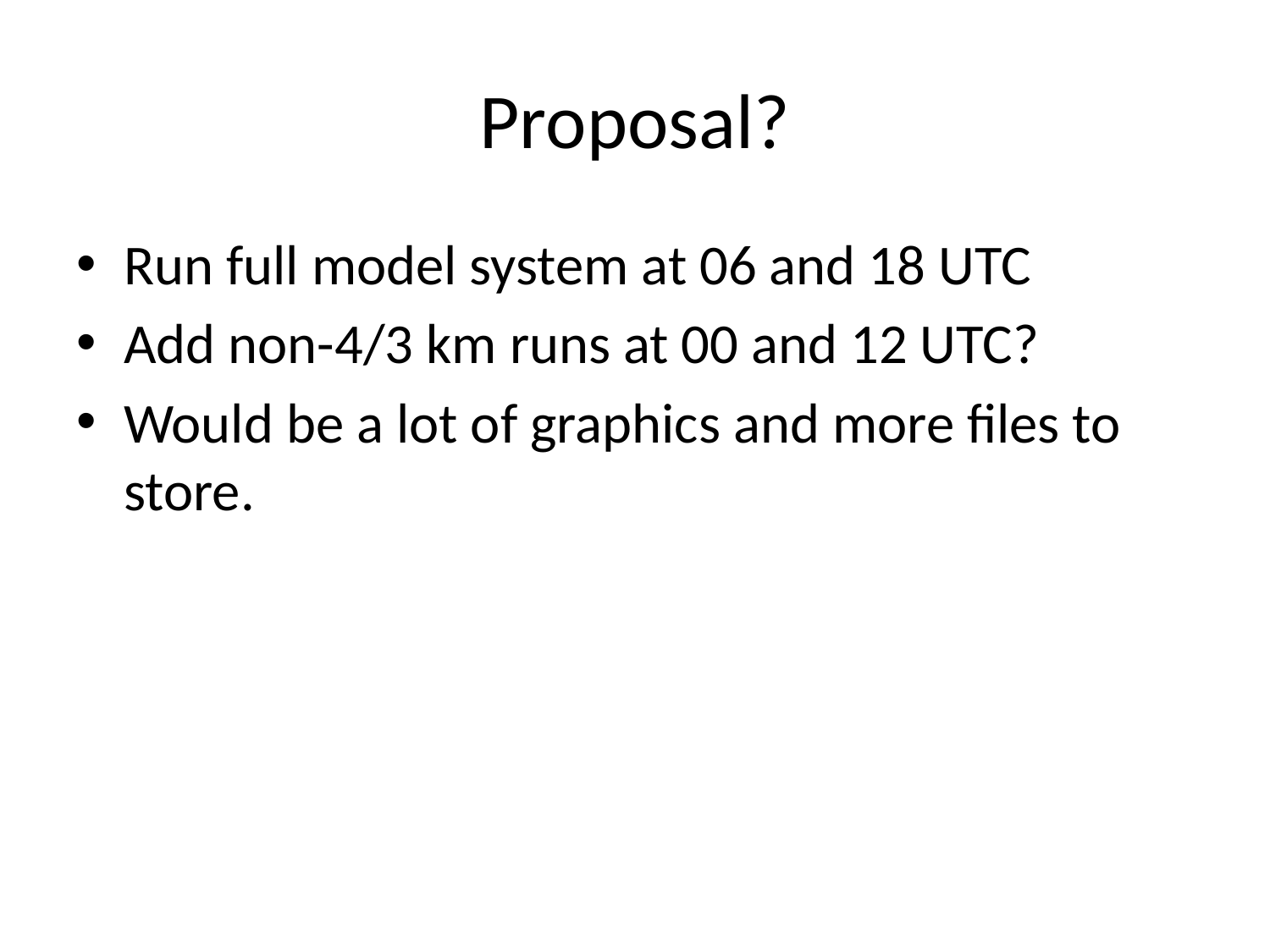

# Proposal?
Run full model system at 06 and 18 UTC
Add non-4/3 km runs at 00 and 12 UTC?
Would be a lot of graphics and more files to store.